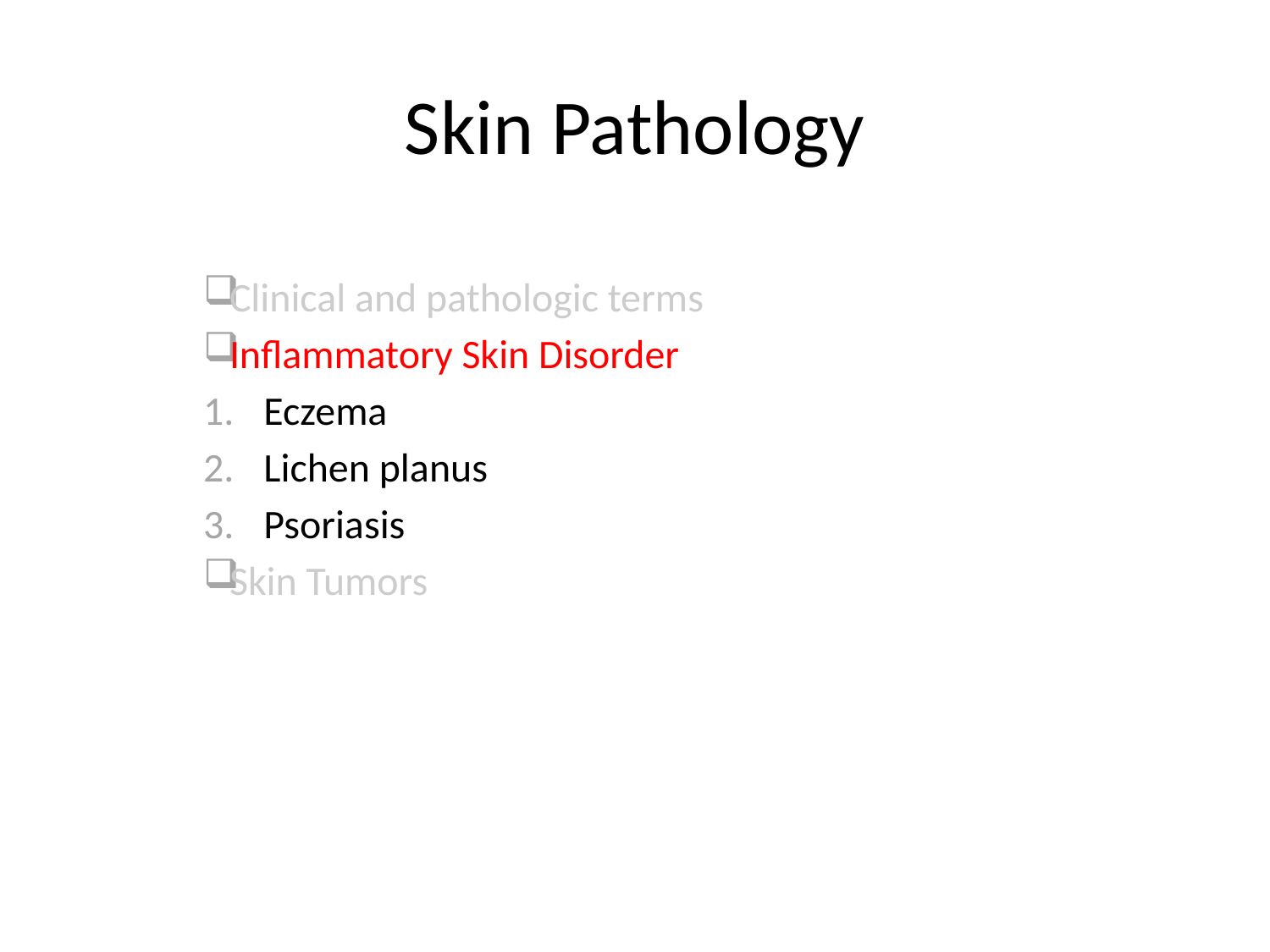

# Skin Pathology
Clinical and pathologic terms
Inflammatory Skin Disorder
Eczema
Lichen planus
Psoriasis
Skin Tumors